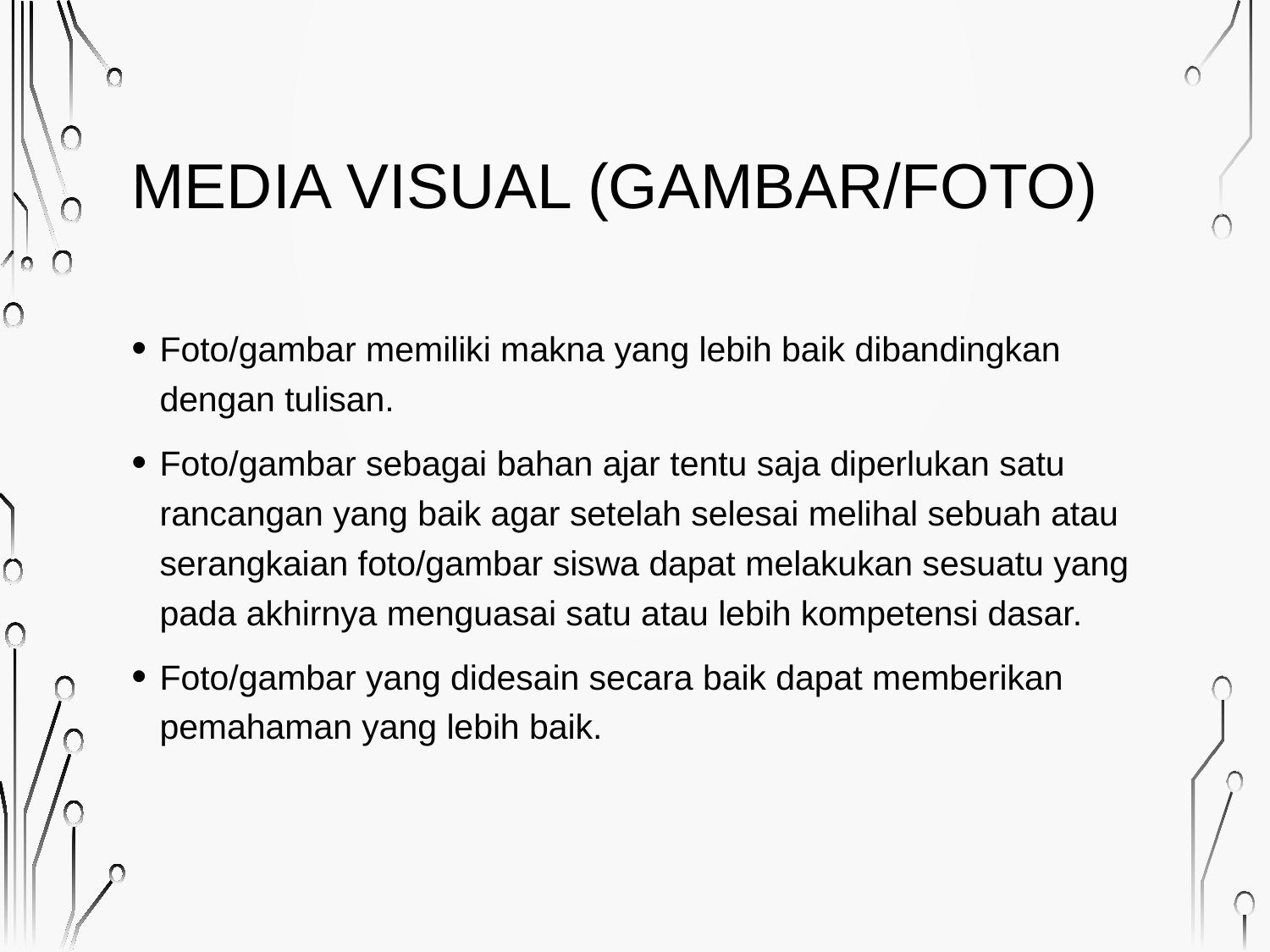

# Media Visual (GAMBAR/Foto)
Foto/gambar memiliki makna yang lebih baik dibandingkan dengan tulisan.
Foto/gambar sebagai bahan ajar tentu saja diperlukan satu rancangan yang baik agar setelah selesai melihal sebuah atau serangkaian foto/gambar siswa dapat melakukan sesuatu yang pada akhirnya menguasai satu atau lebih kompetensi dasar.
Foto/gambar yang didesain secara baik dapat memberikan pemahaman yang lebih baik.